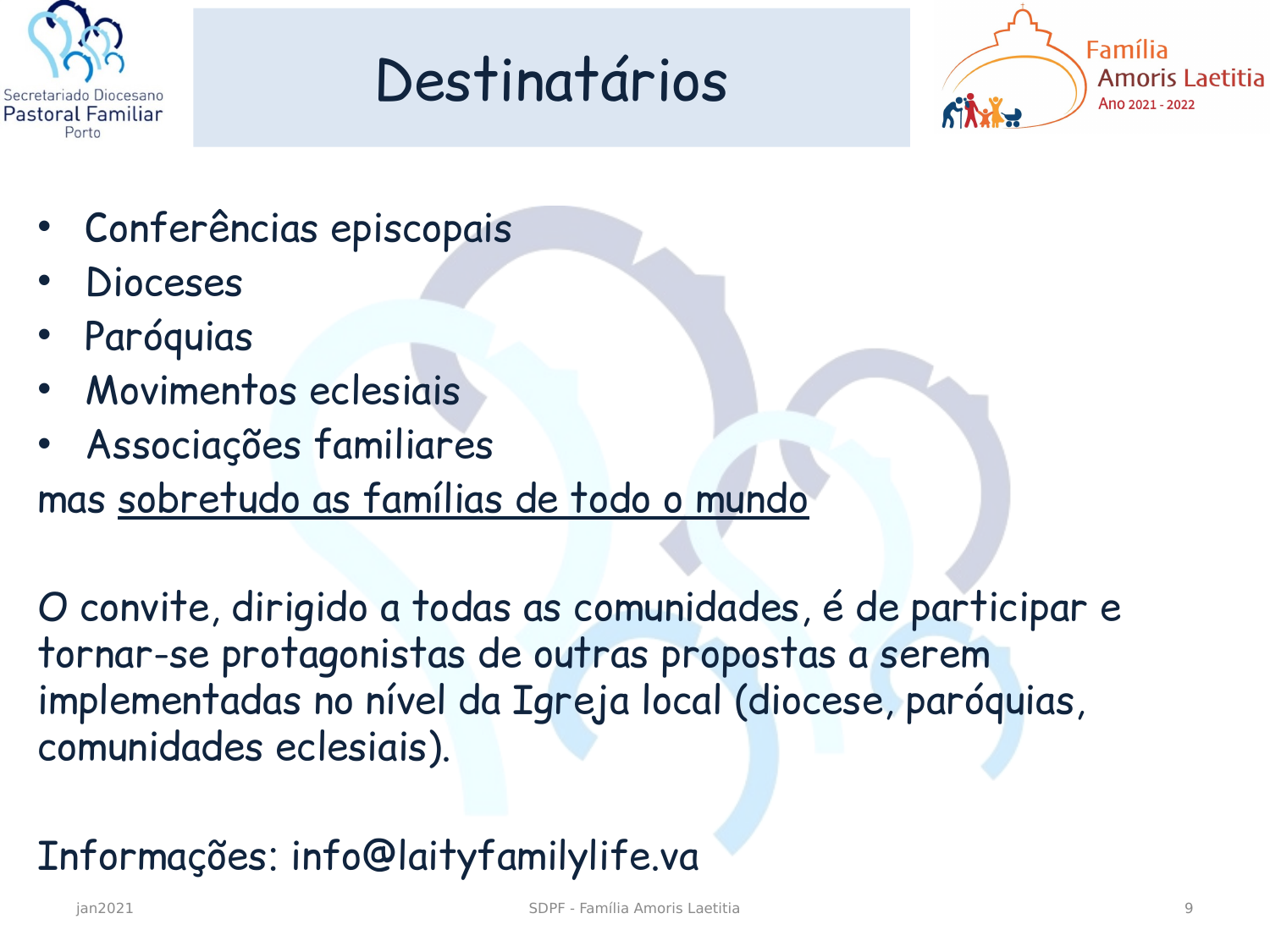

# Destinatários
Conferências episcopais
Dioceses
Paróquias
Movimentos eclesiais
Associações familiares
mas sobretudo as famílias de todo o mundo

O convite, dirigido a todas as comunidades, é de participar e tornar-se protagonistas de outras propostas a serem implementadas no nível da Igreja local (diocese, paróquias, comunidades eclesiais).

Informações: info@laityfamilylife.va
jan2021
SDPF - Família Amoris Laetitia
9